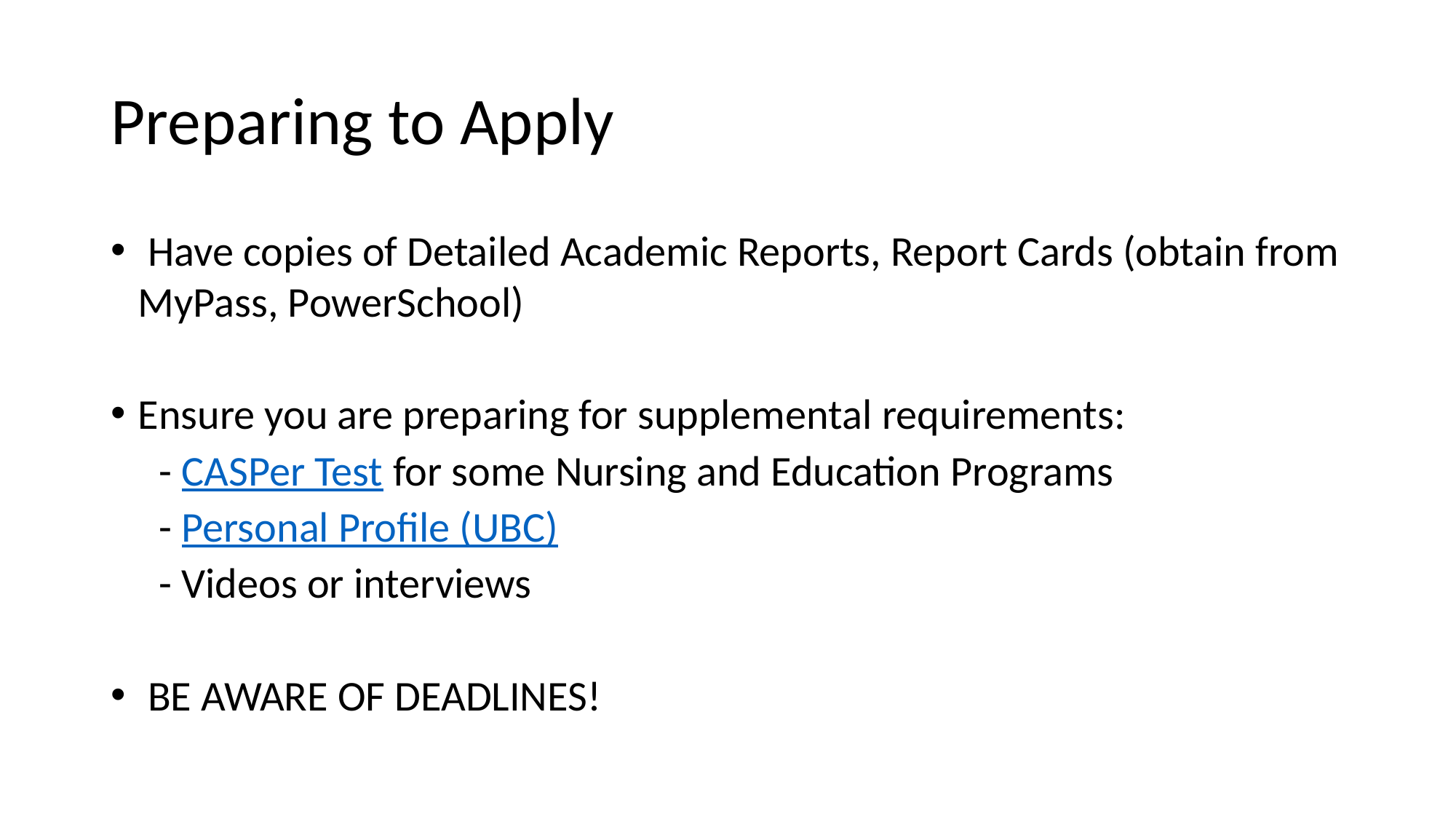

# Preparing to Apply
 Have copies of Detailed Academic Reports, Report Cards (obtain from MyPass, PowerSchool)

Ensure you are preparing for supplemental requirements:
     - CASPer Test for some Nursing and Education Programs
     - Personal Profile (UBC)
     - Videos or interviews

 BE AWARE OF DEADLINES!